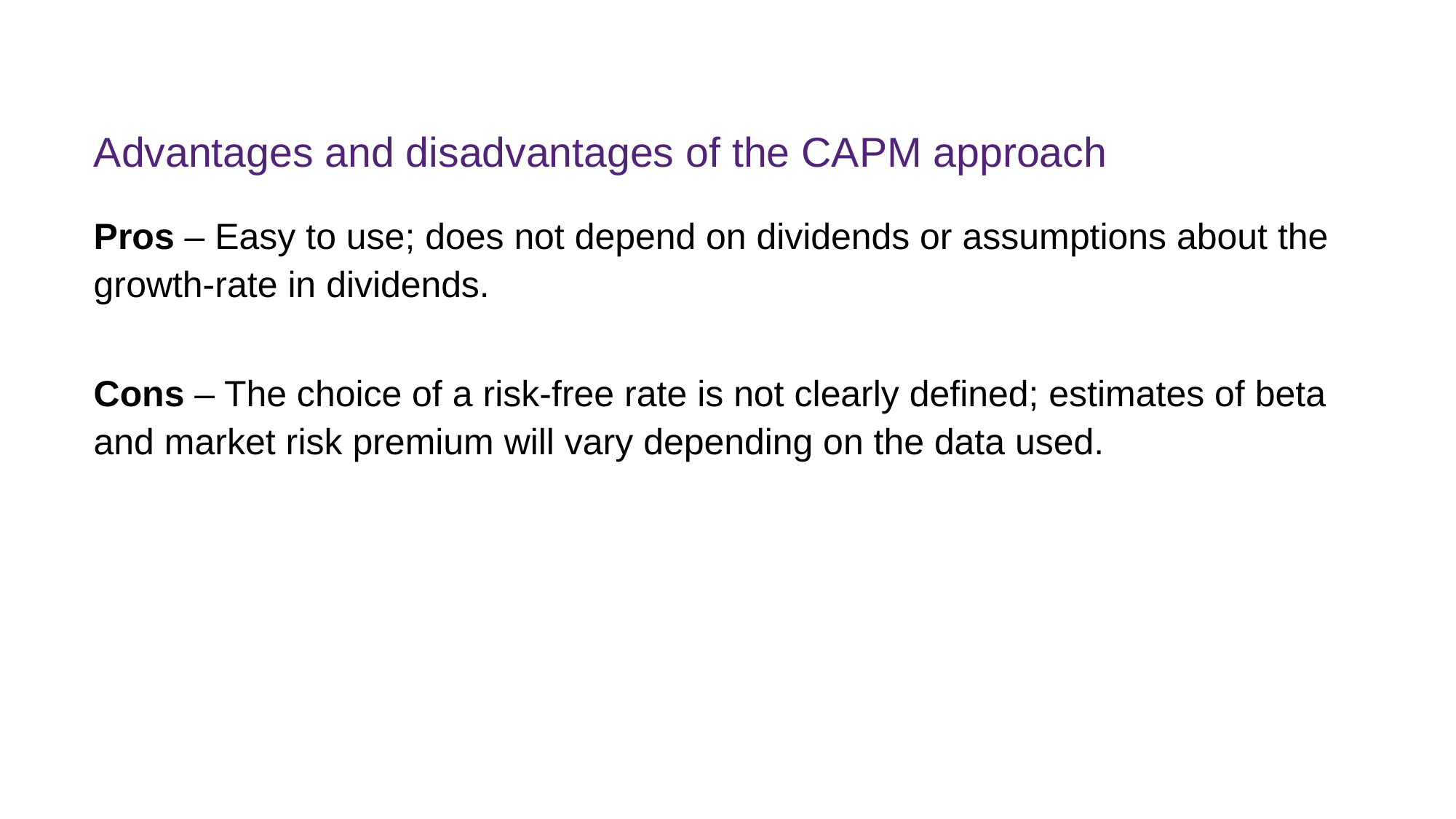

# Advantages and disadvantages of the CAPM approach
Pros – Easy to use; does not depend on dividends or assumptions about the growth-rate in dividends.

Cons – The choice of a risk-free rate is not clearly defined; estimates of beta and market risk premium will vary depending on the data used.
FINM7409